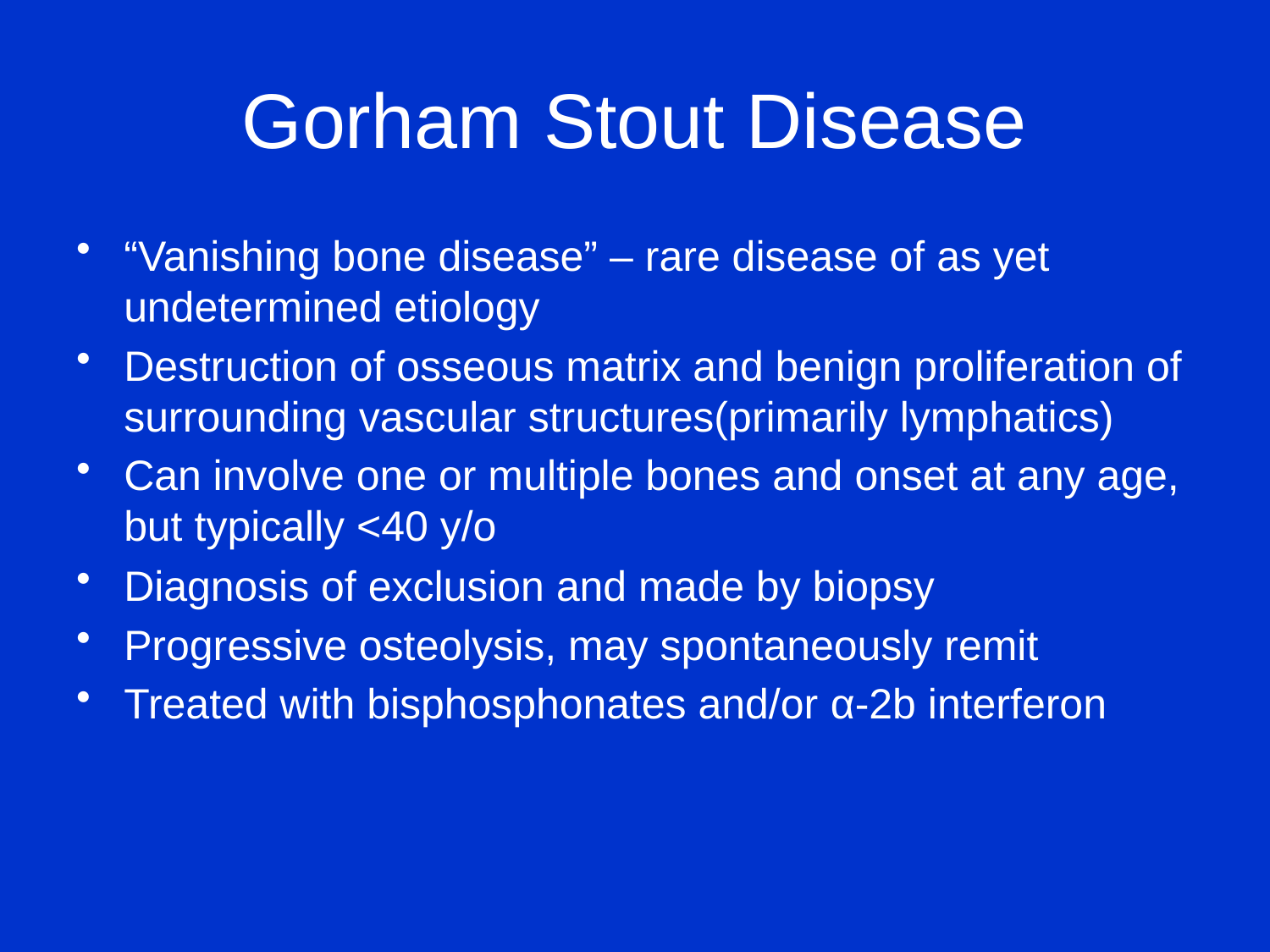

# Gorham Stout Disease
“Vanishing bone disease” – rare disease of as yet undetermined etiology
Destruction of osseous matrix and benign proliferation of surrounding vascular structures(primarily lymphatics)
Can involve one or multiple bones and onset at any age, but typically <40 y/o
Diagnosis of exclusion and made by biopsy
Progressive osteolysis, may spontaneously remit
Treated with bisphosphonates and/or α-2b interferon